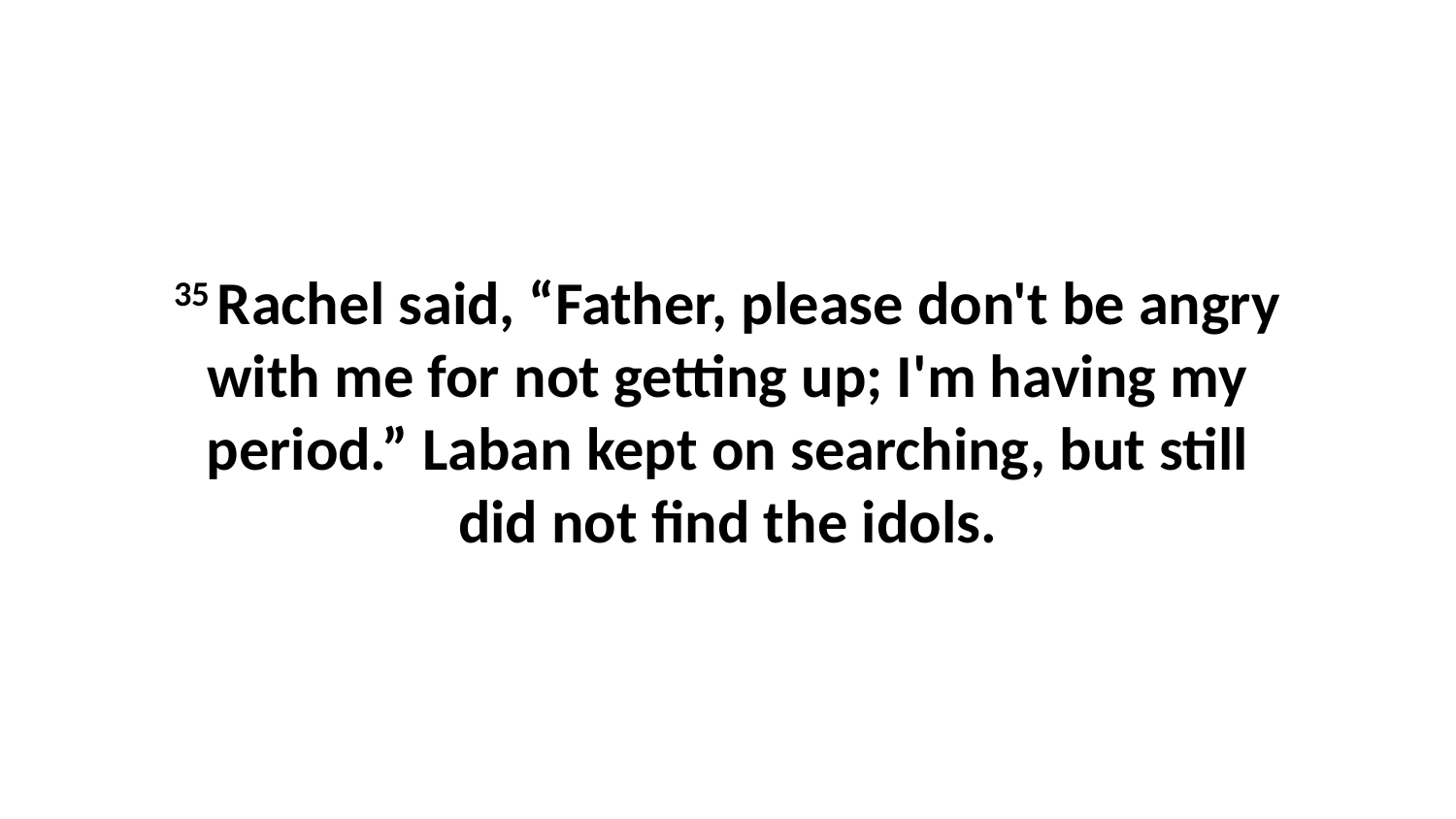

35 Rachel said, “Father, please don't be angry with me for not getting up; I'm having my period.” Laban kept on searching, but still did not find the idols.